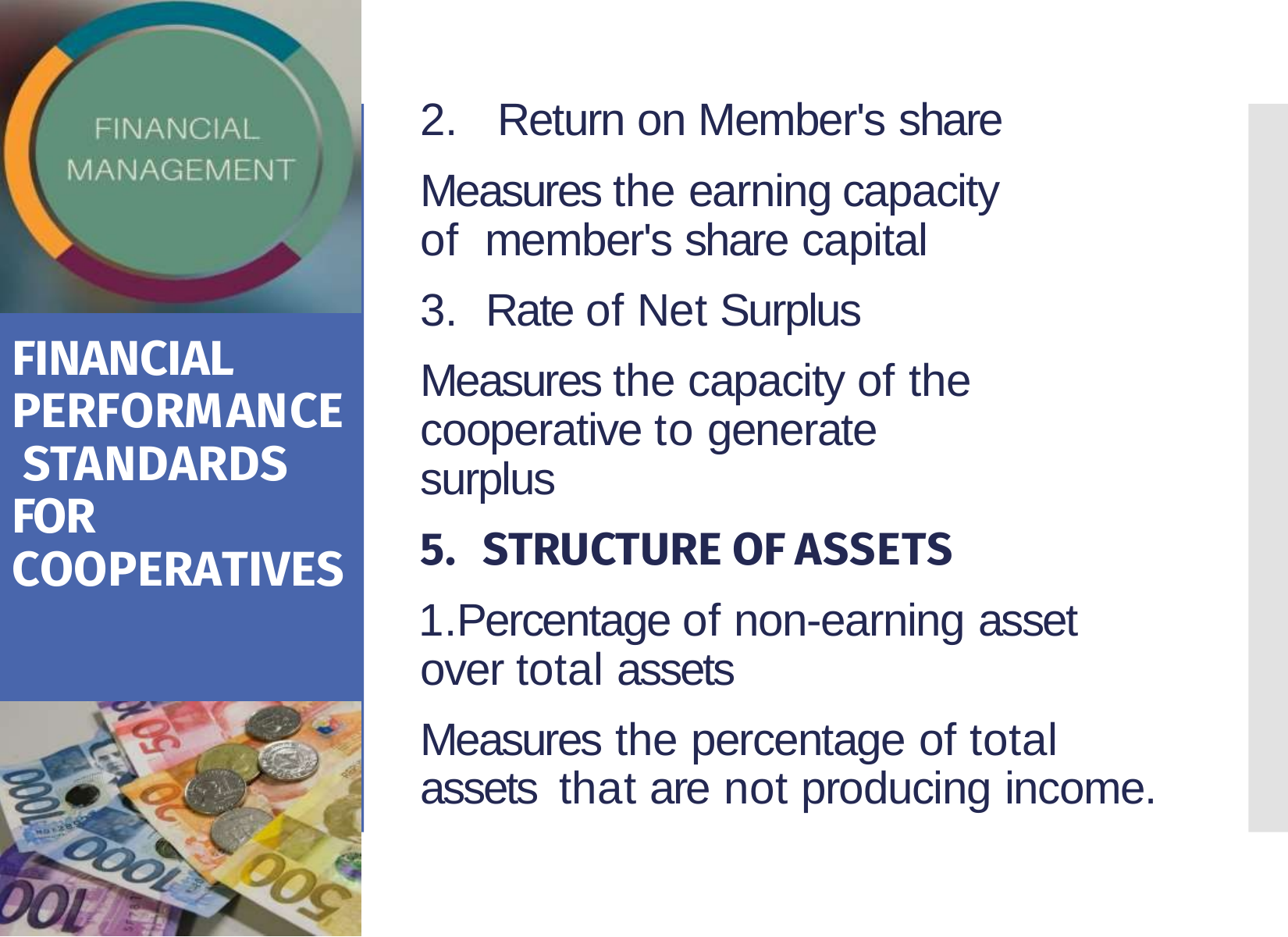

Return on Member's share
Measures the earning capacity of  member's share capital
Rate of Net Surplus
Measures the capacity of the  cooperative to generate surplus
STRUCTURE OF ASSETS
Percentage of non-earning asset  over total assets
Measures the percentage of total assets  that are not producing income.
FINANCIAL  PERFORMANCE  STANDARDS  FOR  COOPERATIVES